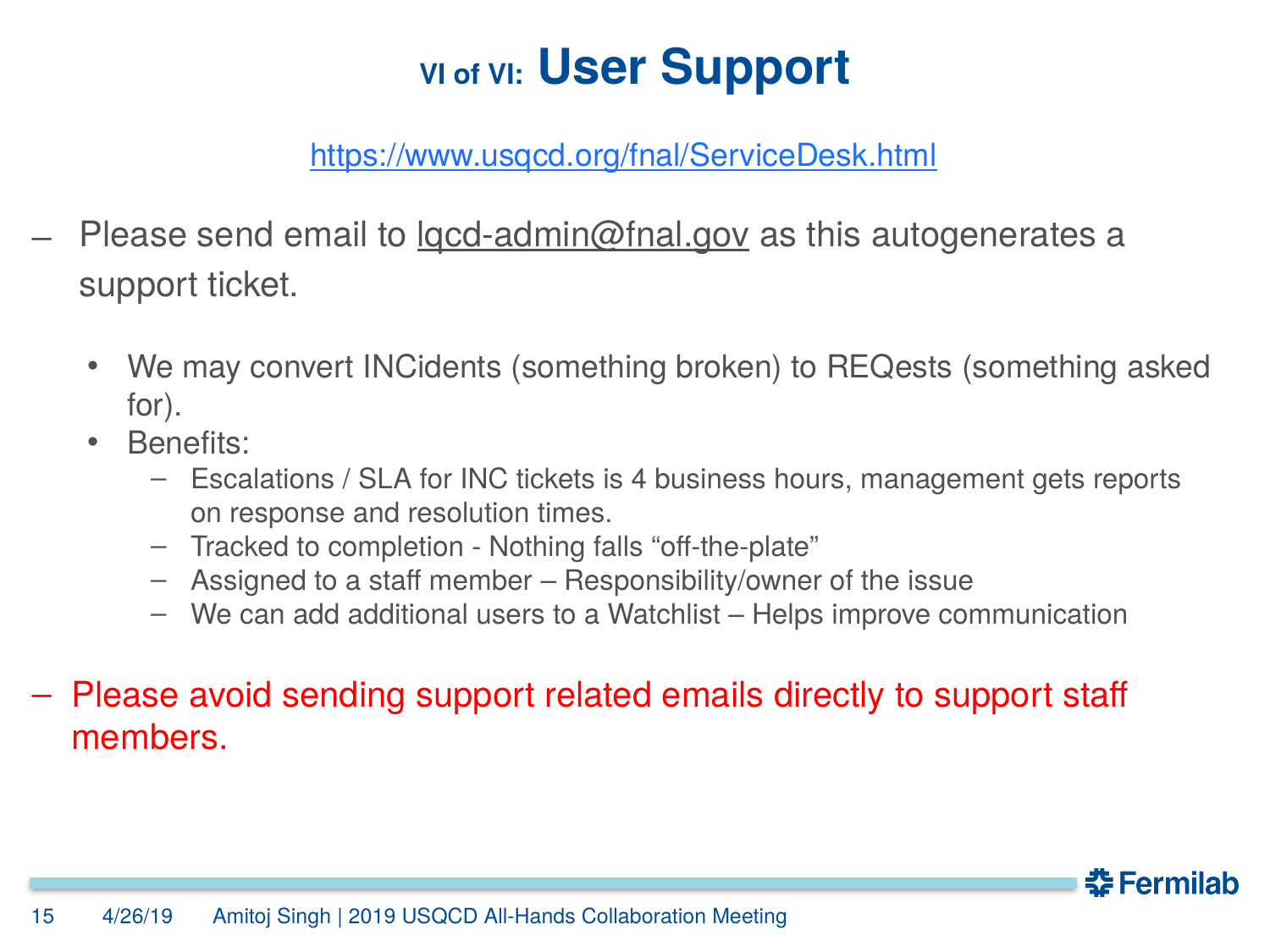

# VI of VI: User Support
https://www.usqcd.org/fnal/ServiceDesk.html

Please send email to lqcd-admin@fnal.gov as this autogenerates a support ticket.

We may convert INCidents (something broken) to REQests (something asked for).
Benefits:
Escalations / SLA for INC tickets is 4 business hours, management gets reports on response and resolution times.
Tracked to completion - Nothing falls “off-the-plate”
Assigned to a staff member – Responsibility/owner of the issue
We can add additional users to a Watchlist – Helps improve communication

Please avoid sending support related emails directly to support staff members.

15
4/26/19
Amitoj Singh | 2019 USQCD All-Hands Collaboration Meeting